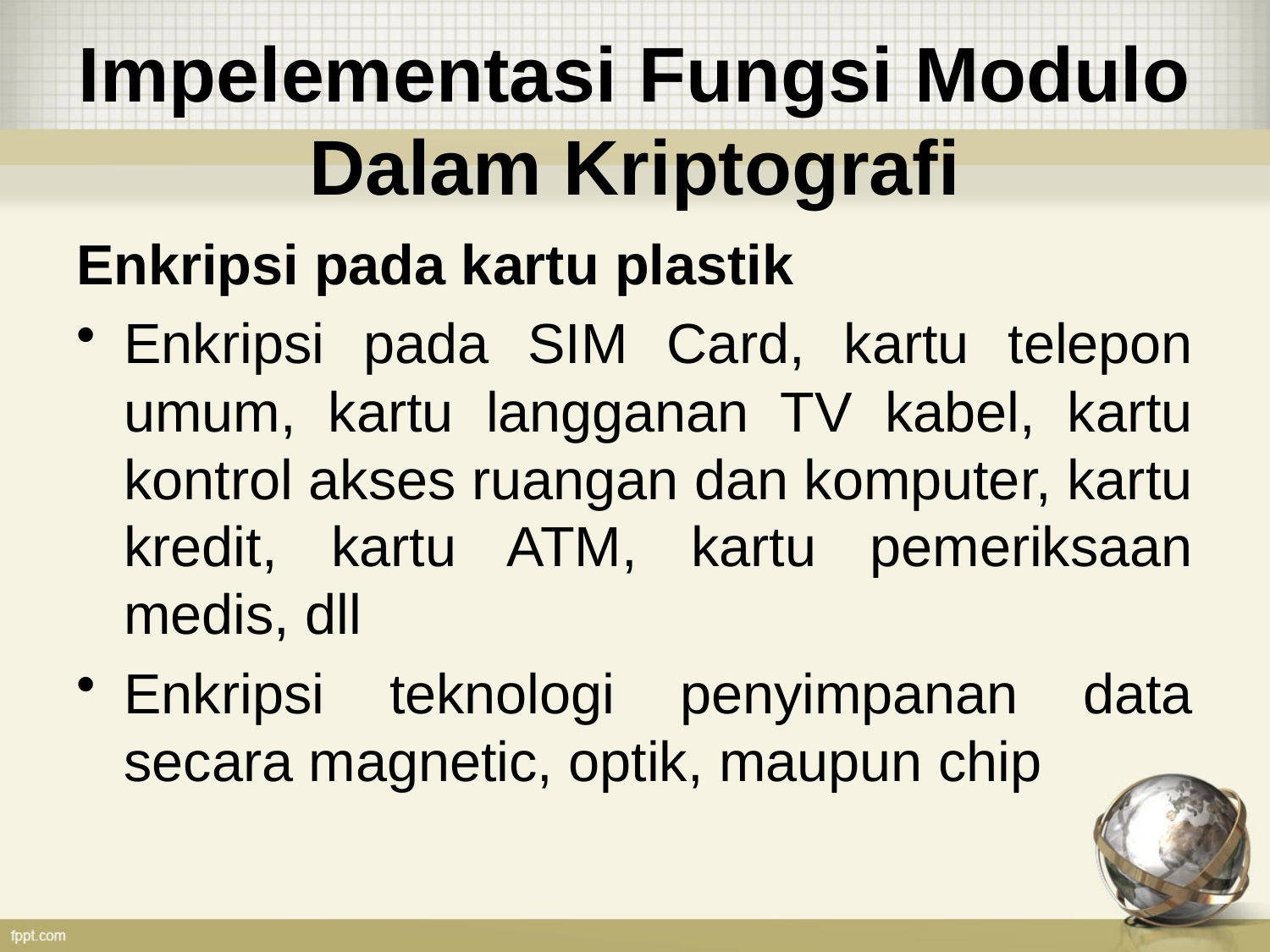

# Impelementasi Fungsi Modulo Dalam Kriptografi
Enkripsi pada kartu plastik
Enkripsi pada SIM Card, kartu telepon umum, kartu langganan TV kabel, kartu kontrol akses ruangan dan komputer, kartu kredit, kartu ATM, kartu pemeriksaan medis, dll
Enkripsi teknologi penyimpanan data secara magnetic, optik, maupun chip